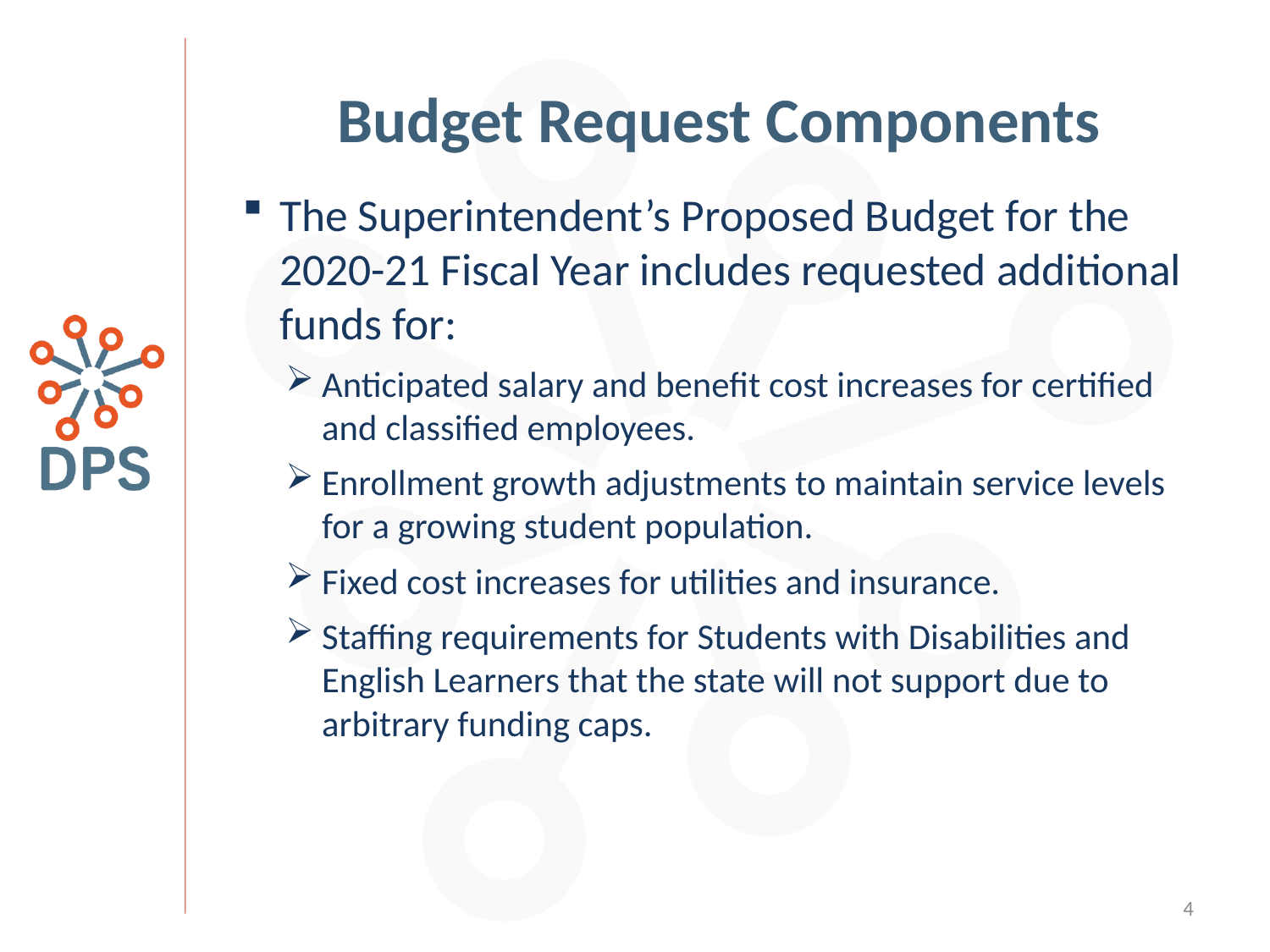

# Budget Request Components
The Superintendent’s Proposed Budget for the 2020-21 Fiscal Year includes requested additional funds for:
Anticipated salary and benefit cost increases for certified and classified employees.
Enrollment growth adjustments to maintain service levels for a growing student population.
Fixed cost increases for utilities and insurance.
Staffing requirements for Students with Disabilities and English Learners that the state will not support due to arbitrary funding caps.

4